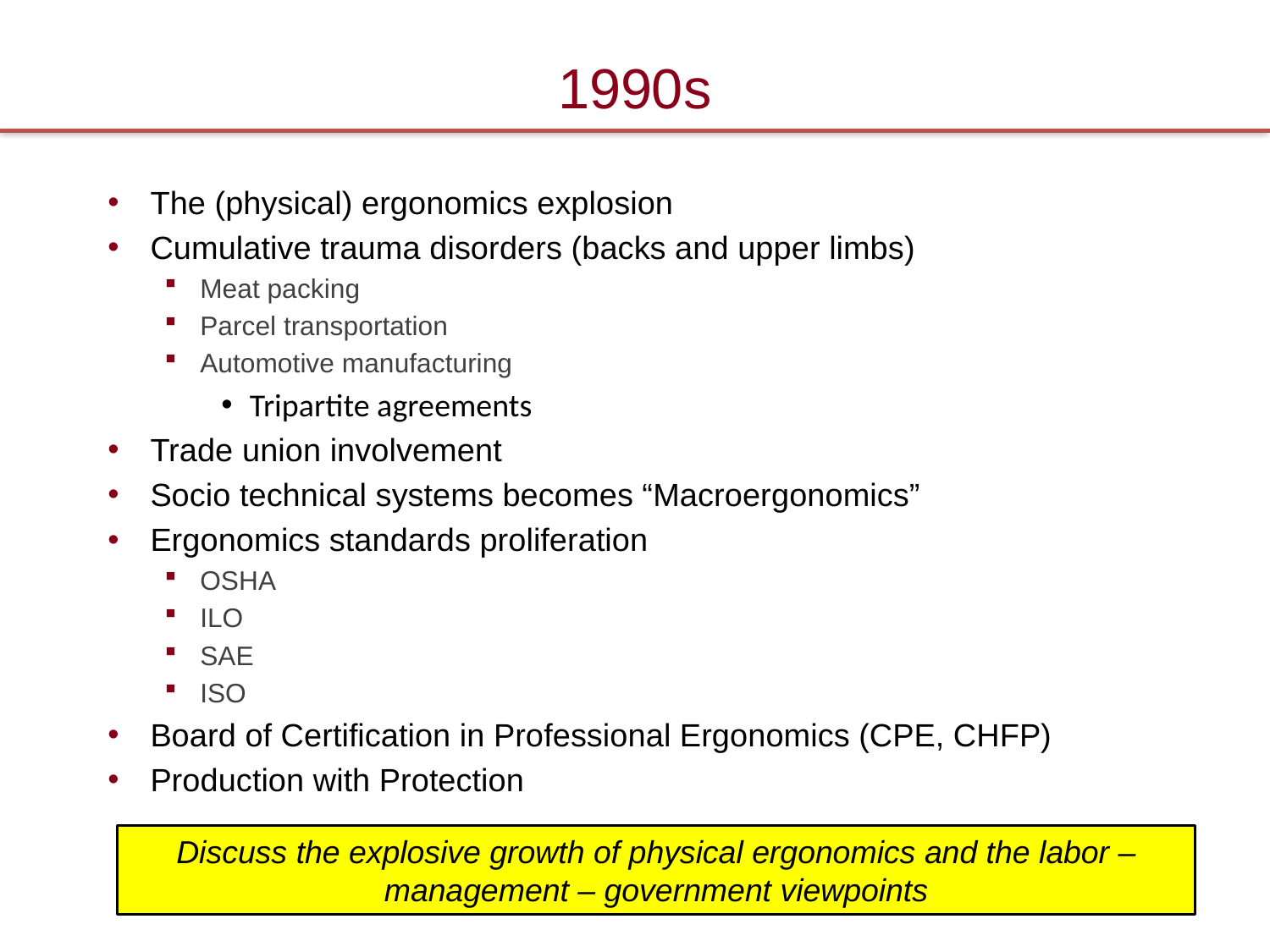

# 1990s
The (physical) ergonomics explosion
Cumulative trauma disorders (backs and upper limbs)
Meat packing
Parcel transportation
Automotive manufacturing
Tripartite agreements
Trade union involvement
Socio technical systems becomes “Macroergonomics”
Ergonomics standards proliferation
OSHA
ILO
SAE
ISO
Board of Certification in Professional Ergonomics (CPE, CHFP)
Production with Protection
Discuss the explosive growth of physical ergonomics and the labor – management – government viewpoints